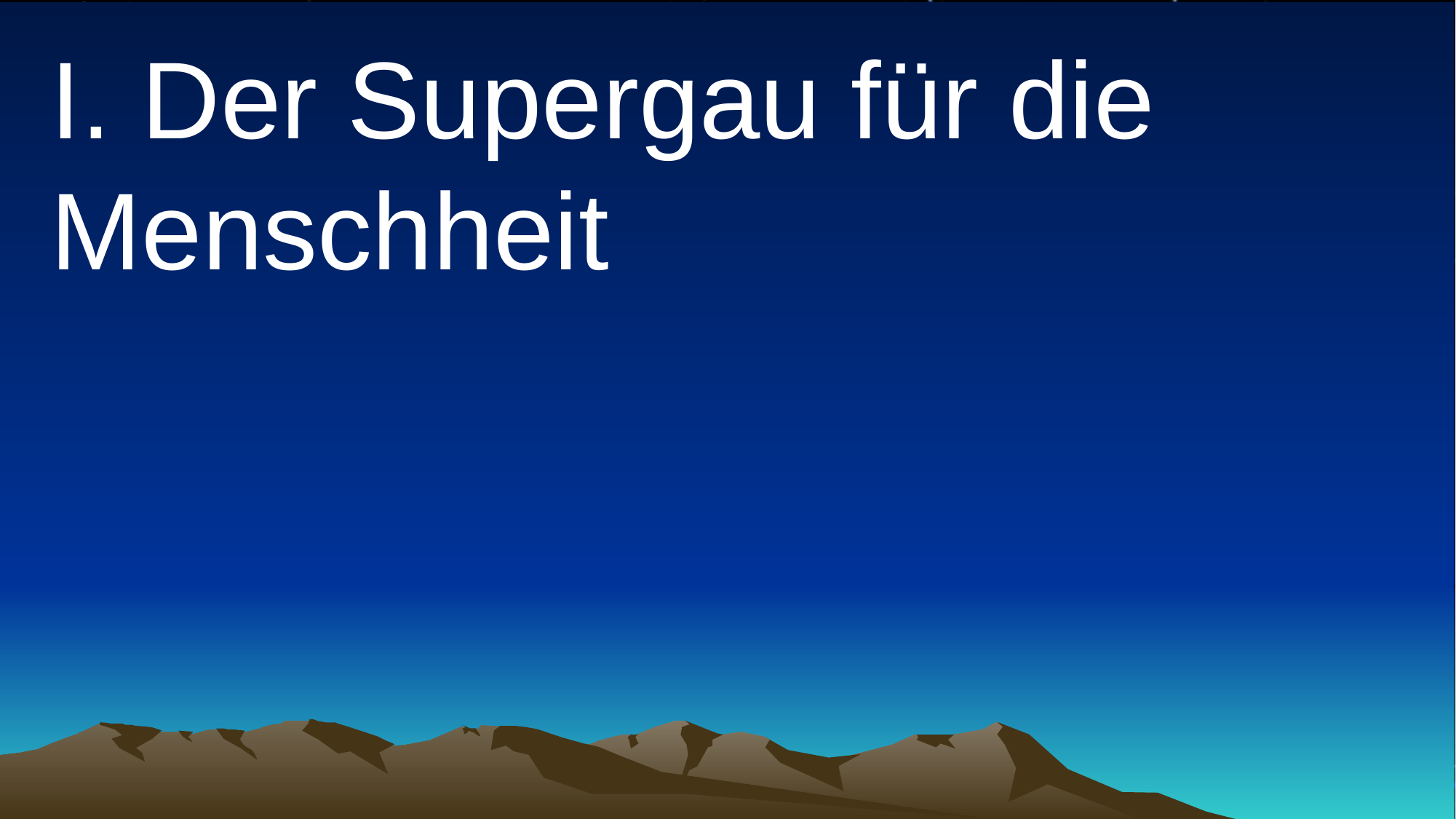

# I. Der Supergau für die Menschheit